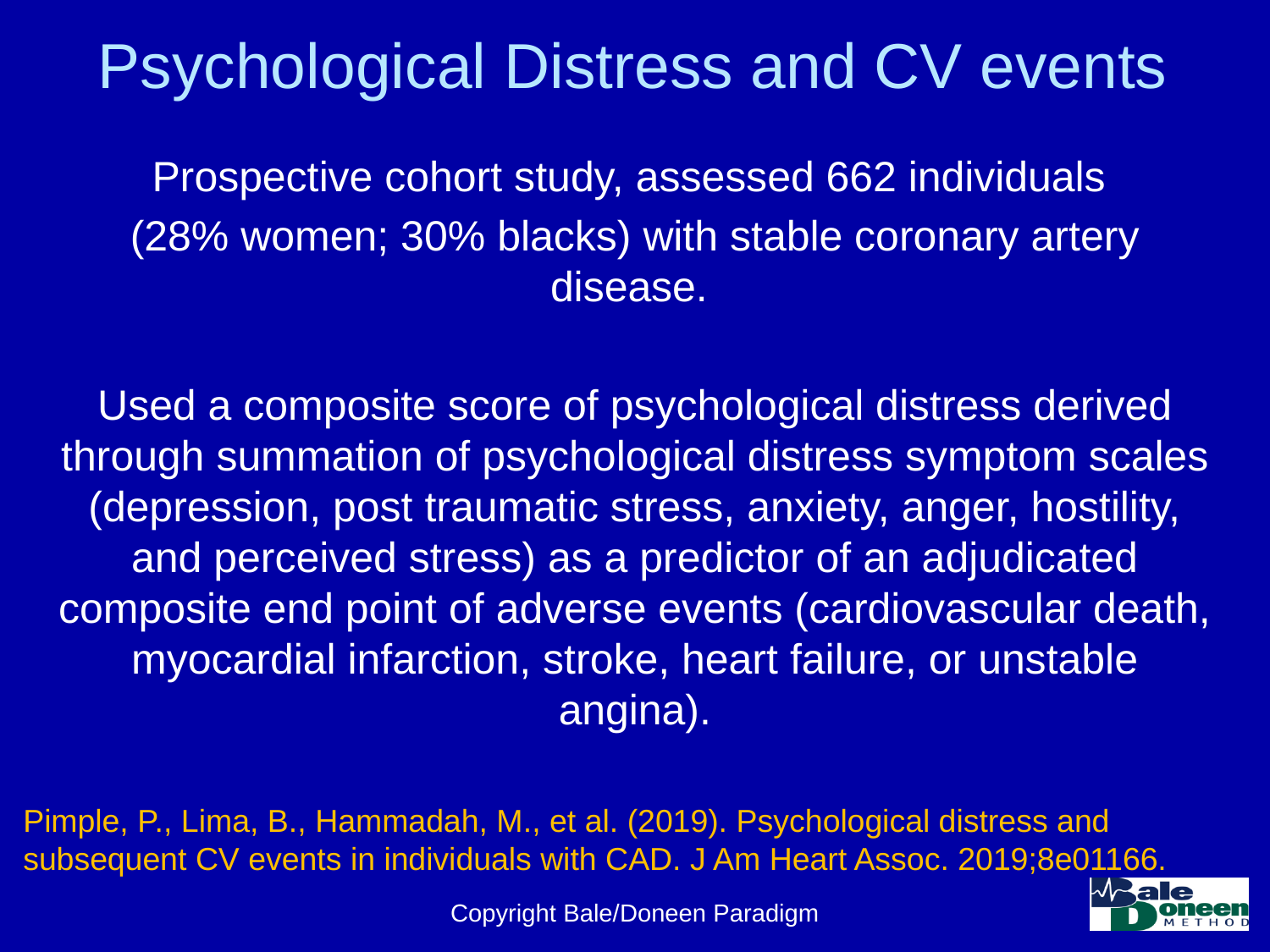

# Psychological Distress and CV events
Prospective cohort study, assessed 662 individuals
(28% women; 30% blacks) with stable coronary artery disease.

Used a composite score of psychological distress derived through summation of psychological distress symptom scales (depression, post traumatic stress, anxiety, anger, hostility, and perceived stress) as a predictor of an adjudicated composite end point of adverse events (cardiovascular death, myocardial infarction, stroke, heart failure, or unstable angina).
Pimple, P., Lima, B., Hammadah, M., et al. (2019). Psychological distress and subsequent CV events in individuals with CAD. J Am Heart Assoc. 2019;8e01166.
Copyright Bale/Doneen Paradigm